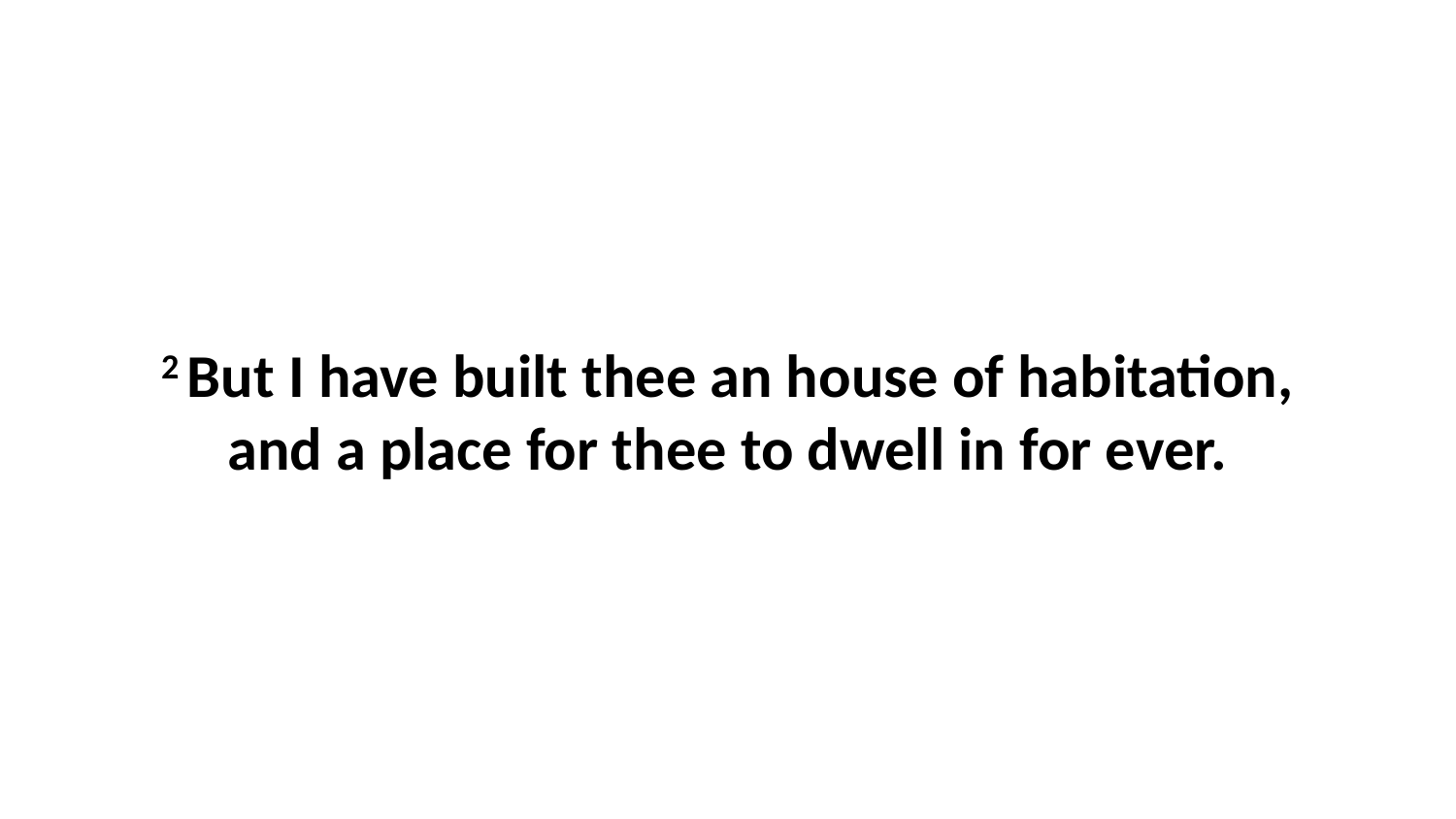

2 But I have built thee an house of habitation, and a place for thee to dwell in for ever.